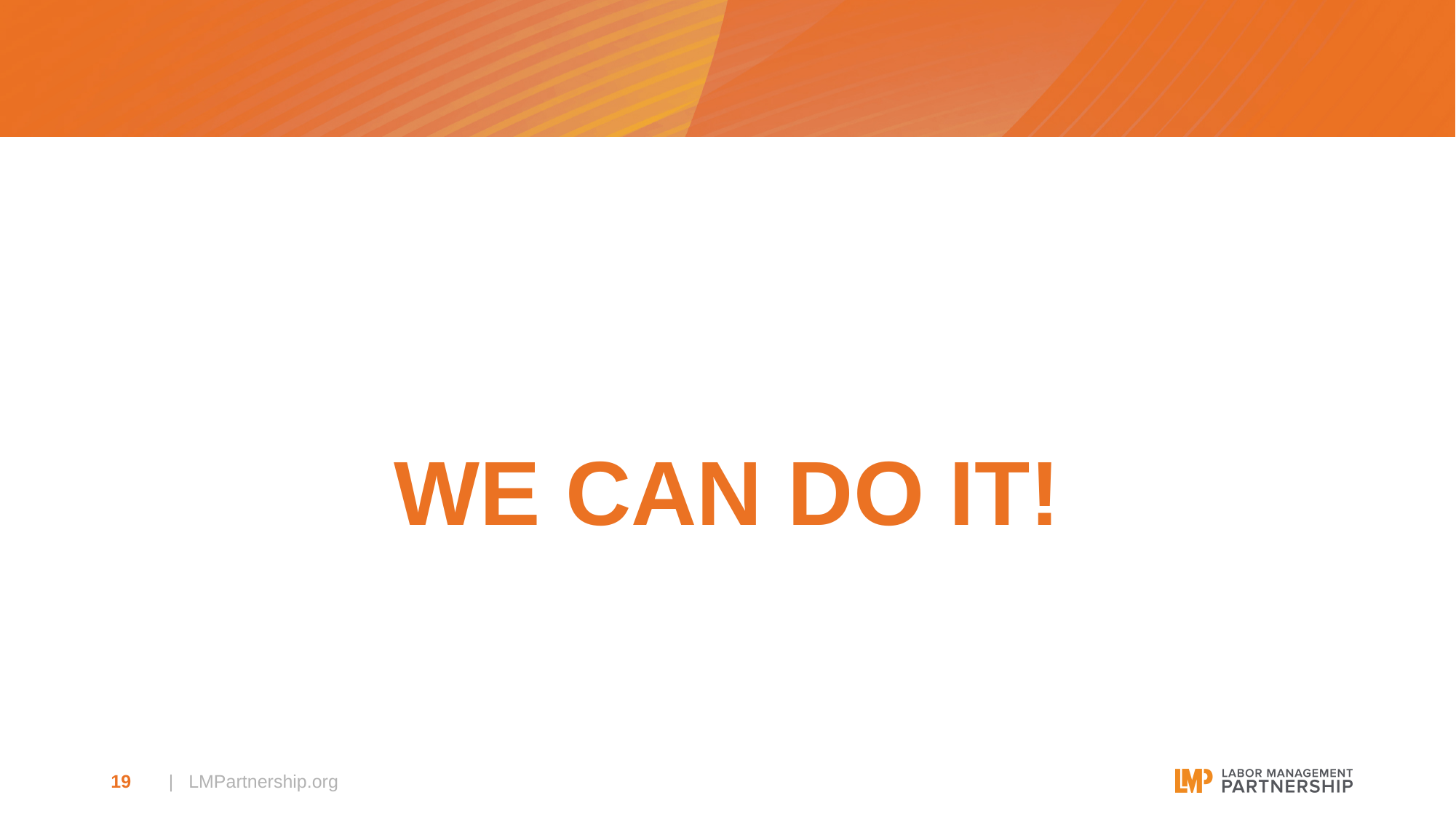

WE CAN DO IT!
19
|   LMPartnership.org